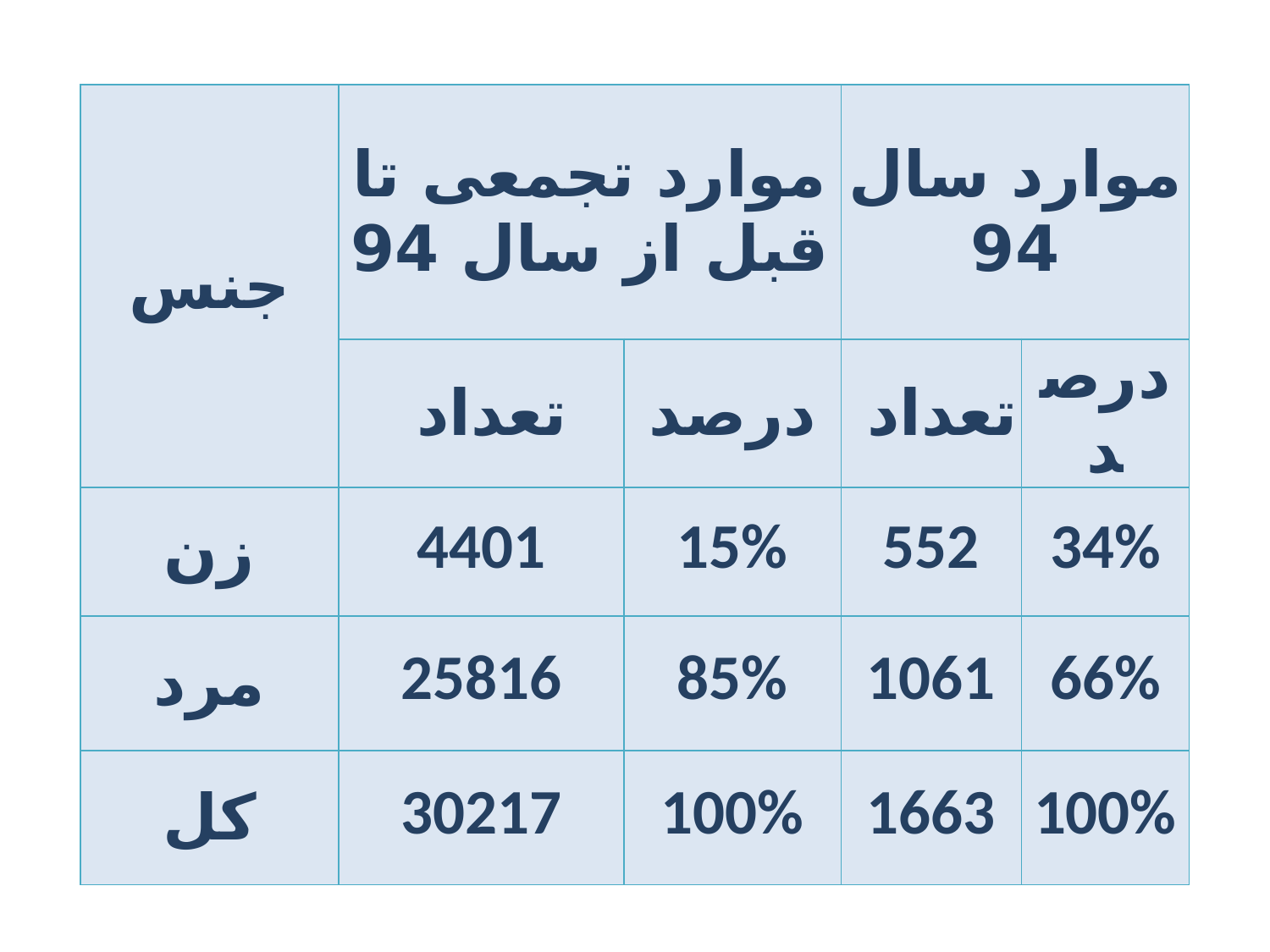

| جنس | موارد تجمعی تا قبل از سال 94 |  | موارد سال 94 |  |
| --- | --- | --- | --- | --- |
|  | تعداد | درصد | تعداد | درصد |
| زن | 4401 | 15% | 552 | 34% |
| مرد | 25816 | 85% | 1061 | 66% |
| کل | 30217 | 100% | 1663 | 100% |